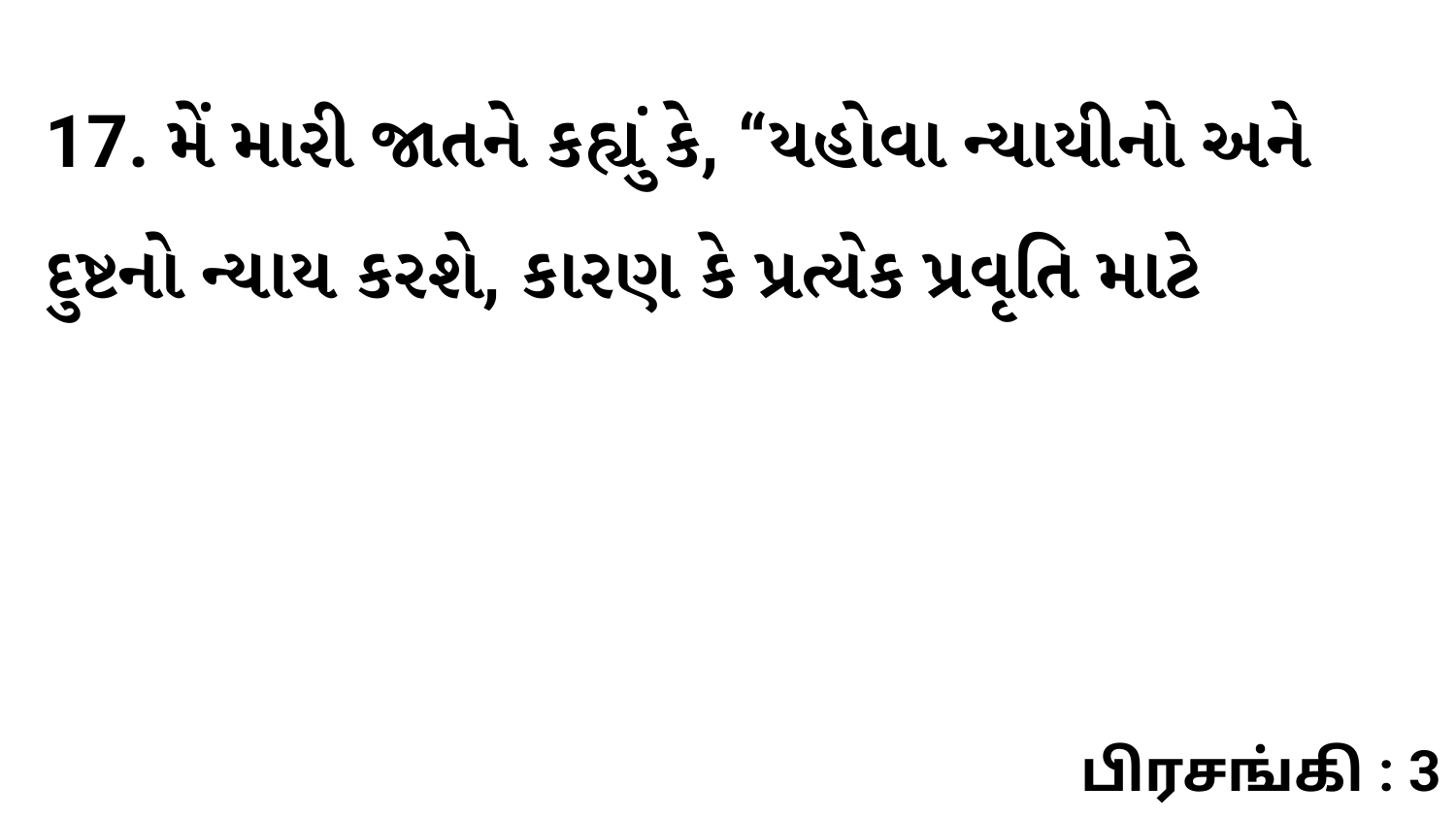

17. મેં મારી જાતને કહ્યું કે, “યહોવા ન્યાયીનો અને દુષ્ટનો ન્યાય કરશે, કારણ કે પ્રત્યેક પ્રવૃતિ માટે
பிரசங்கி : 3